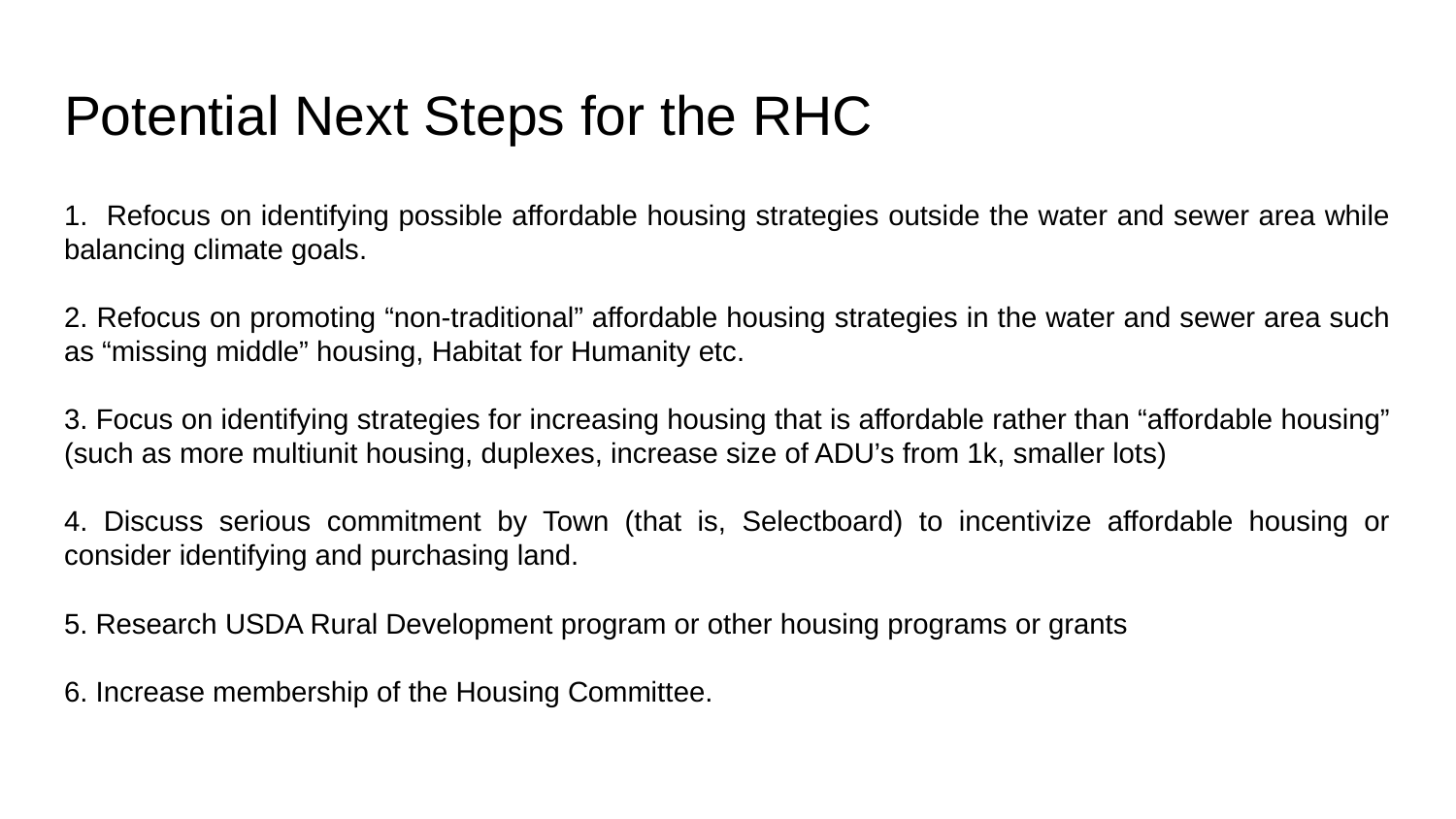

# Potential Next Steps for the RHC
1.  Refocus on identifying possible affordable housing strategies outside the water and sewer area while balancing climate goals.

2. Refocus on promoting “non-traditional” affordable housing strategies in the water and sewer area such as “missing middle” housing, Habitat for Humanity etc.

3. Focus on identifying strategies for increasing housing that is affordable rather than “affordable housing” (such as more multiunit housing, duplexes, increase size of ADU’s from 1k, smaller lots)

4. Discuss serious commitment by Town (that is, Selectboard) to incentivize affordable housing or consider identifying and purchasing land.

5. Research USDA Rural Development program or other housing programs or grants

6. Increase membership of the Housing Committee.